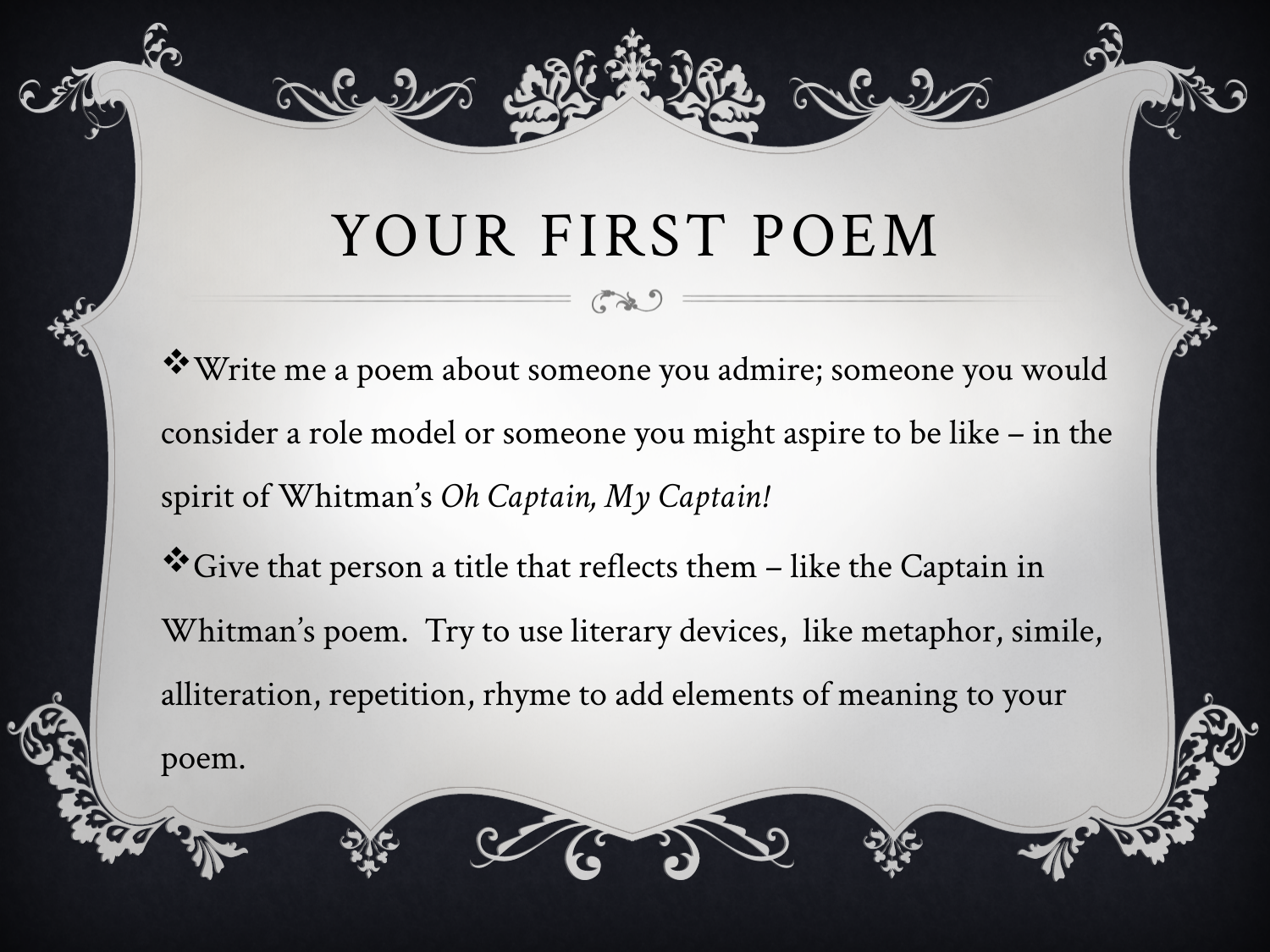

# Your First Poem
Write me a poem about someone you admire; someone you would consider a role model or someone you might aspire to be like – in the spirit of Whitman’s Oh Captain, My Captain!
Give that person a title that reflects them – like the Captain in Whitman’s poem.  Try to use literary devices,  like metaphor, simile, alliteration, repetition, rhyme to add elements of meaning to your poem.